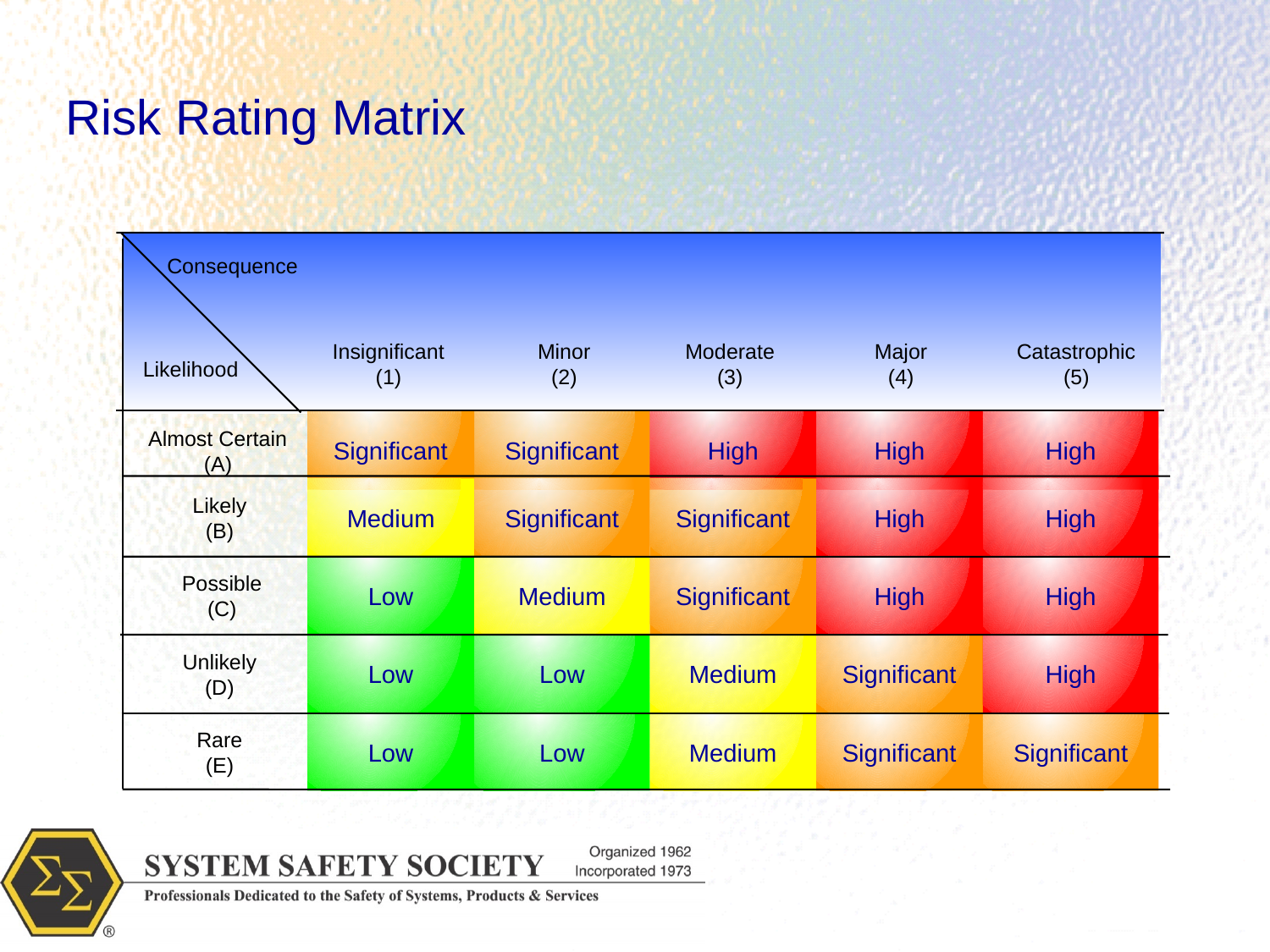

Risk Rating Matrix

Consequence
Insignificant
(1)
Minor
(2)
Moderate
(3)
Major
(4)
Catastrophic
(5)
Likelihood

Significant

Significant

High

High

High
Almost Certain
(A)

Medium

Significant

Significant

High

High
Likely
(B)

Low

Medium

Significant

High

High

Possible
(C)

Low

Low

Medium

Significant

High

Unlikely
(D)

Low

Low

Medium

Significant

Significant

Rare
(E)